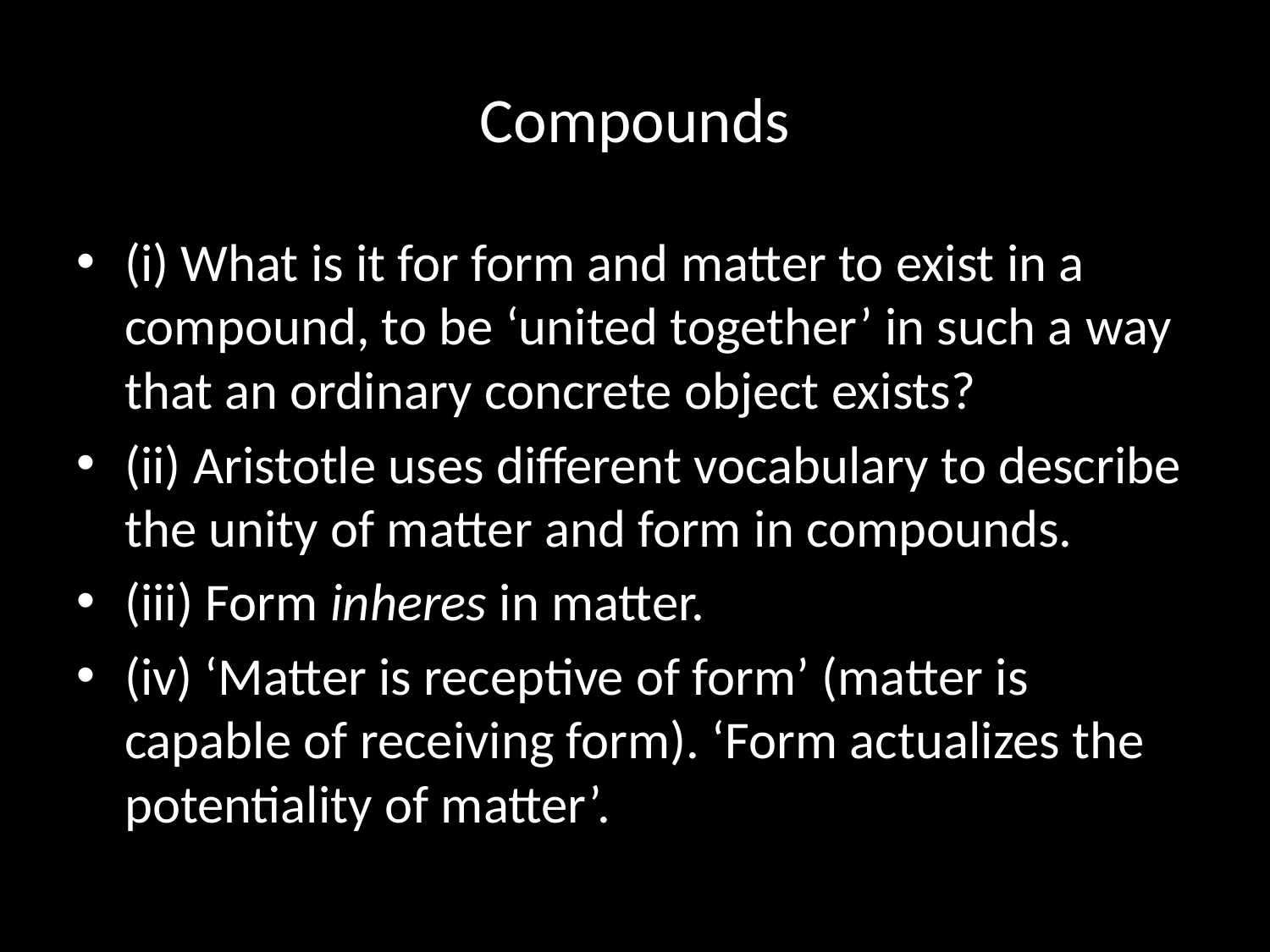

# Compounds
(i) What is it for form and matter to exist in a compound, to be ‘united together’ in such a way that an ordinary concrete object exists?
(ii) Aristotle uses different vocabulary to describe the unity of matter and form in compounds.
(iii) Form inheres in matter.
(iv) ‘Matter is receptive of form’ (matter is capable of receiving form). ‘Form actualizes the potentiality of matter’.